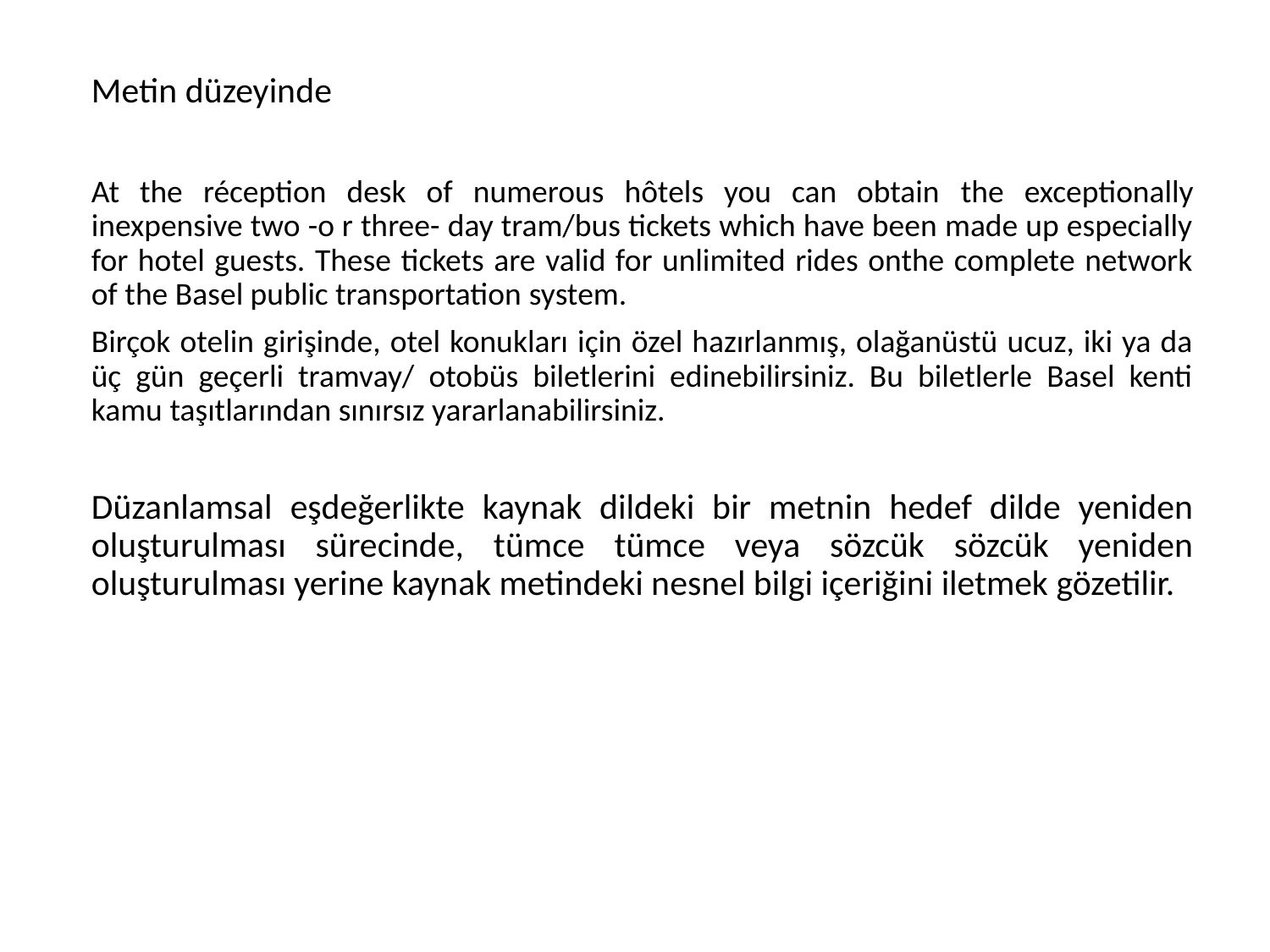

Metin düzeyinde

At the réception desk of numerous hôtels you can obtain the exceptionally inexpensive two -o r three- day tram/bus tickets which have been made up especially for hotel guests. These tickets are valid for unlimited rides onthe complete network of the Basel public transportation system.
Birçok otelin girişinde, otel konukları için özel hazırlanmış, olağanüstü ucuz, iki ya da üç gün geçerli tramvay/ otobüs biletlerini edinebilirsiniz. Bu biletlerle Basel kenti kamu taşıtlarından sınırsız yararlanabilirsiniz.

Düzanlamsal eşdeğerlikte kaynak dildeki bir metnin hedef dilde yeniden oluşturulması sürecinde, tümce tümce veya sözcük sözcük yeniden oluşturulması yerine kaynak metindeki nesnel bilgi içeriğini iletmek gözetilir.